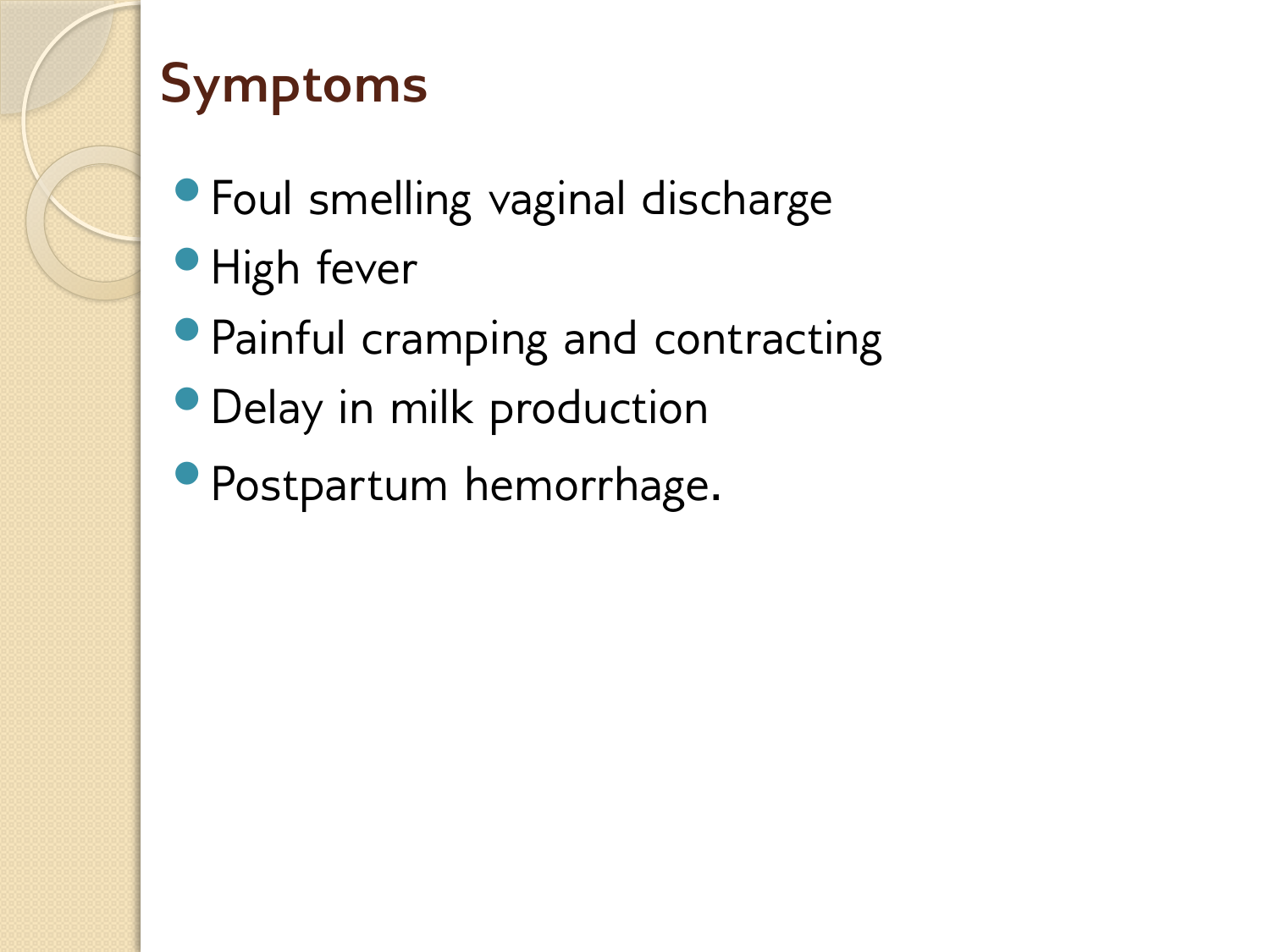

# Symptoms
Foul smelling vaginal discharge
High fever
Painful cramping and contracting
Delay in milk production
Postpartum hemorrhage.